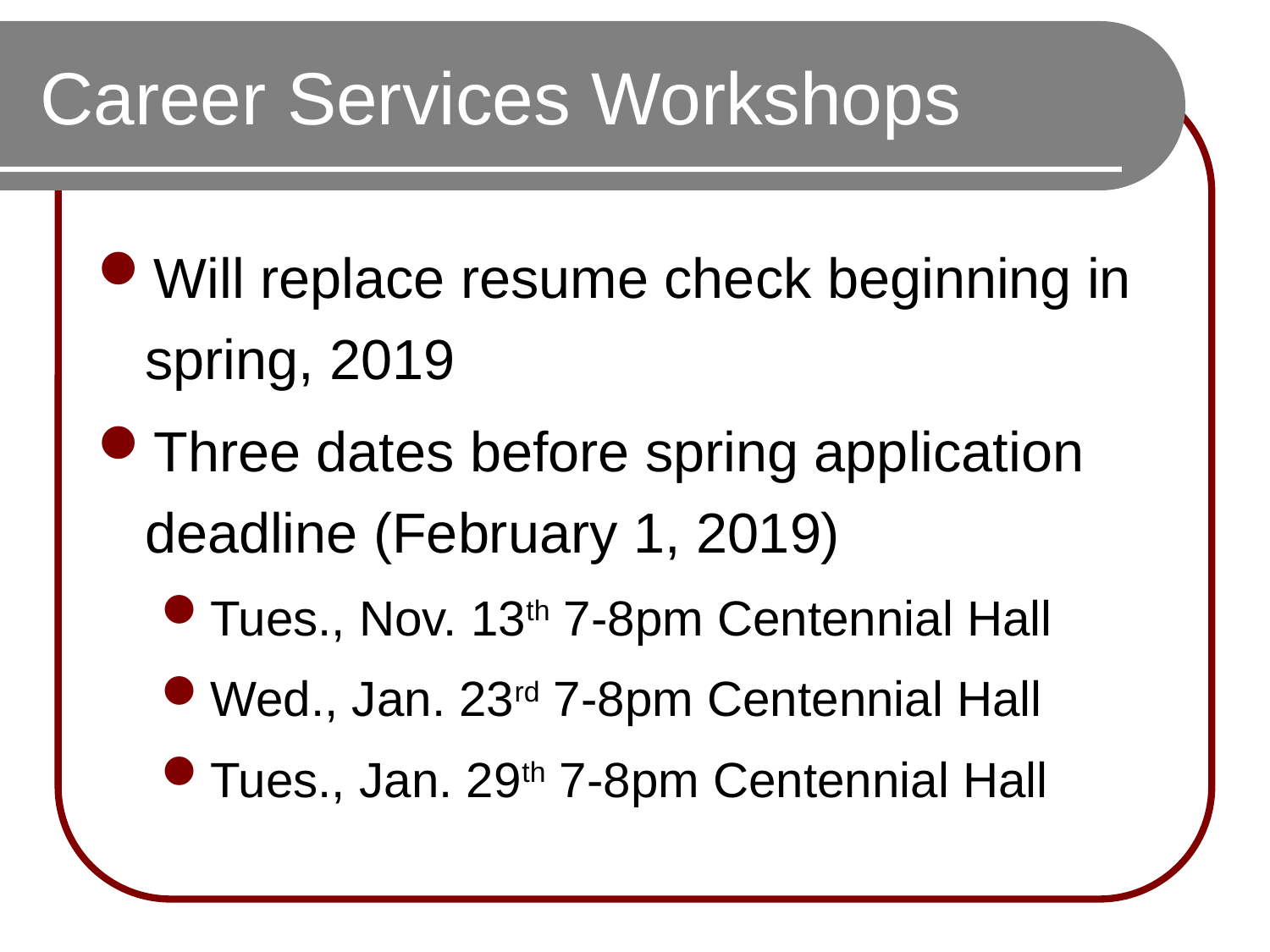

# Career Services Workshops
Will replace resume check beginning in spring, 2019
Three dates before spring application deadline (February 1, 2019)
Tues., Nov. 13th 7-8pm Centennial Hall
Wed., Jan. 23rd 7-8pm Centennial Hall
Tues., Jan. 29th 7-8pm Centennial Hall